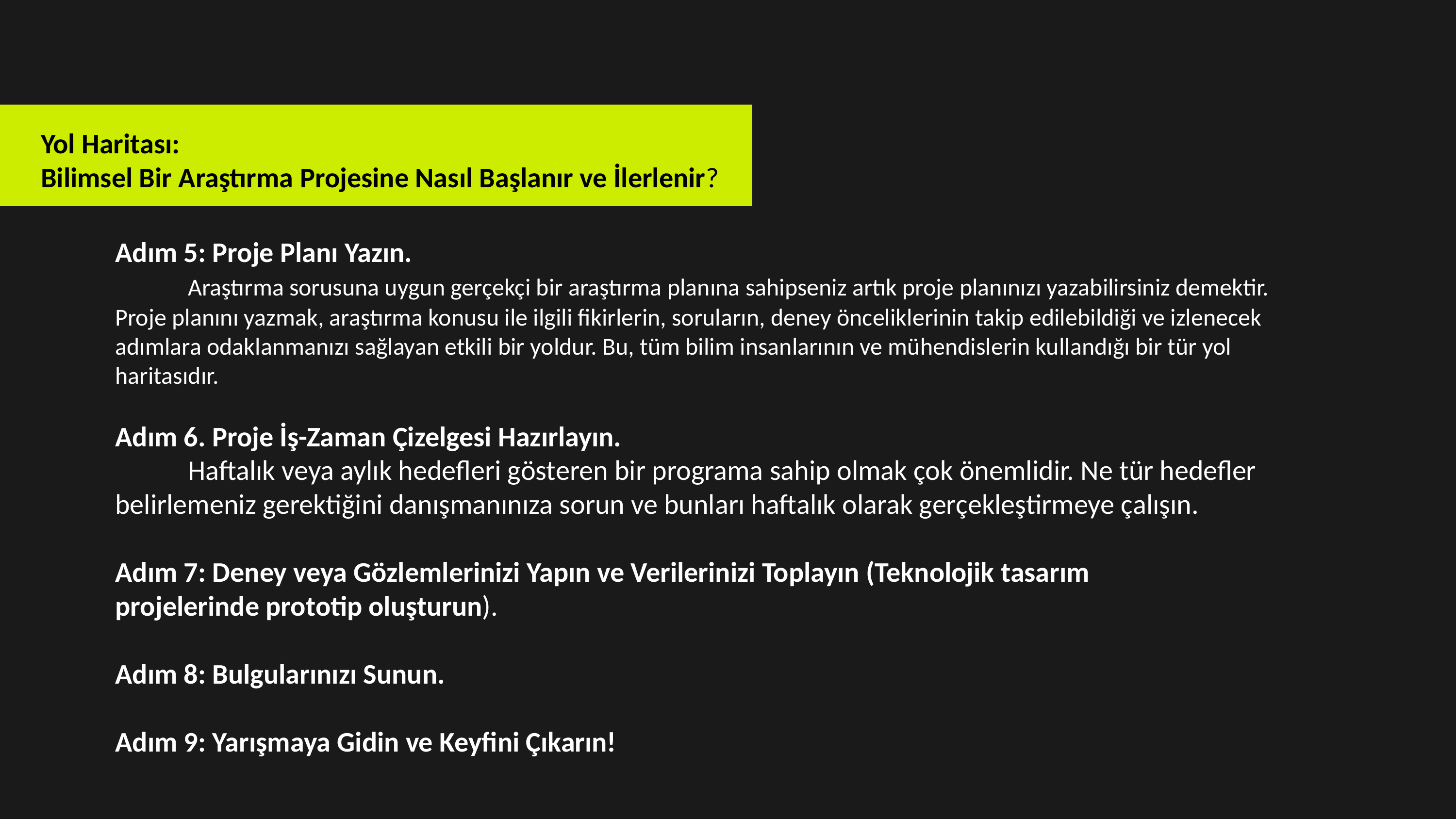

Yol Haritası:
Bilimsel Bir Araştırma Projesine Nasıl Başlanır ve İlerlenir?

Adım 5: Proje Planı Yazın.
	Araştırma sorusuna uygun gerçekçi bir araştırma planına sahipseniz artık proje planınızı yazabilirsiniz demektir. Proje planını yazmak, araştırma konusu ile ilgili fikirlerin, soruların, deney önceliklerinin takip edilebildiği ve izlenecek adımlara odaklanmanızı sağlayan etkili bir yoldur. Bu, tüm bilim insanlarının ve mühendislerin kullandığı bir tür yol haritasıdır.

Adım 6. Proje İş-Zaman Çizelgesi Hazırlayın.
	Haftalık veya aylık hedefleri gösteren bir programa sahip olmak çok önemlidir. Ne tür hedefler belirlemeniz gerektiğini danışmanınıza sorun ve bunları haftalık olarak gerçekleştirmeye çalışın.

Adım 7: Deney veya Gözlemlerinizi Yapın ve Verilerinizi Toplayın (Teknolojik tasarım
projelerinde prototip oluşturun).
Adım 8: Bulgularınızı Sunun.

Adım 9: Yarışmaya Gidin ve Keyfini Çıkarın!